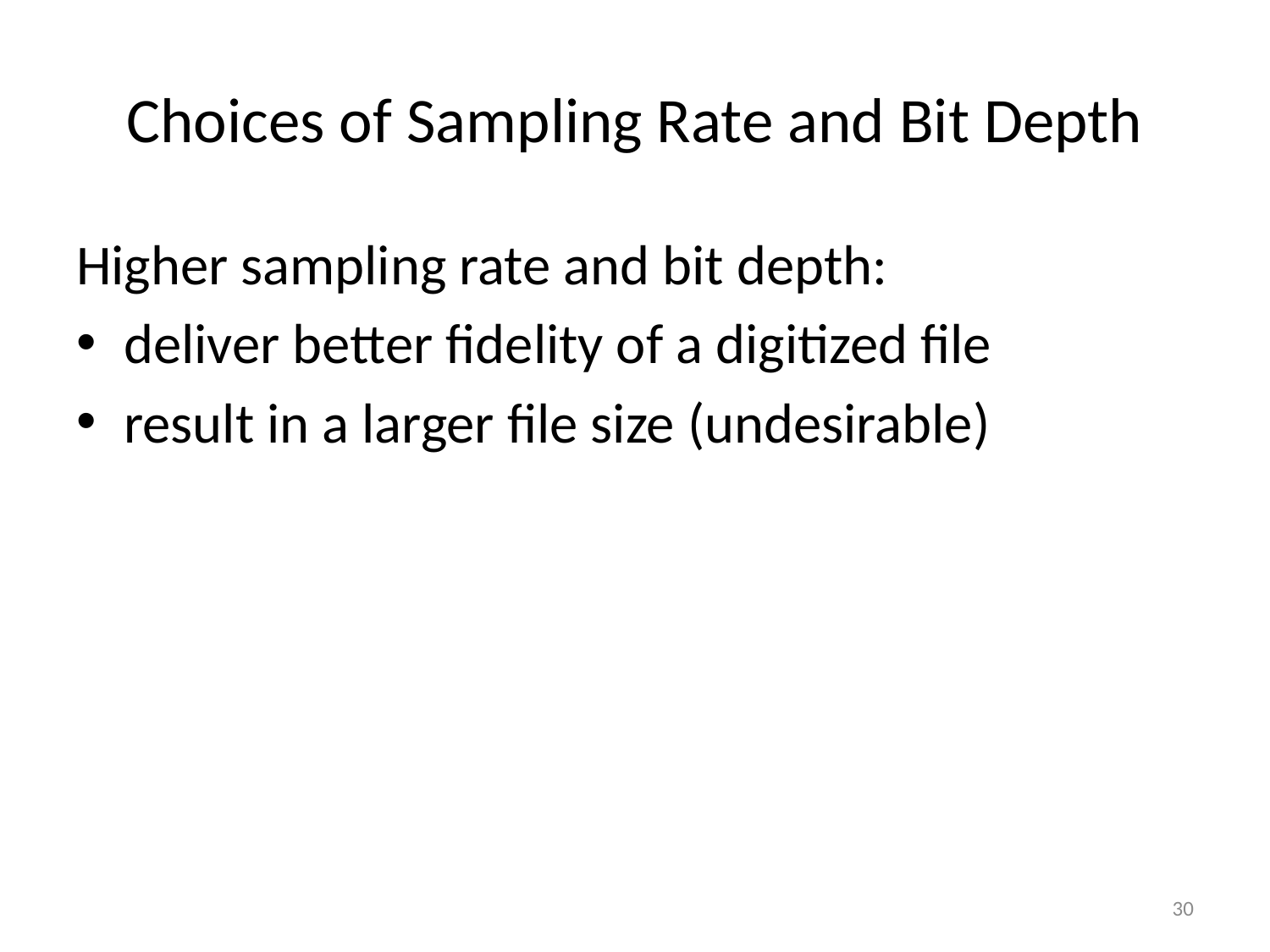

# Choices of Sampling Rate and Bit Depth
Higher sampling rate and bit depth:
deliver better fidelity of a digitized file
result in a larger file size (undesirable)
30